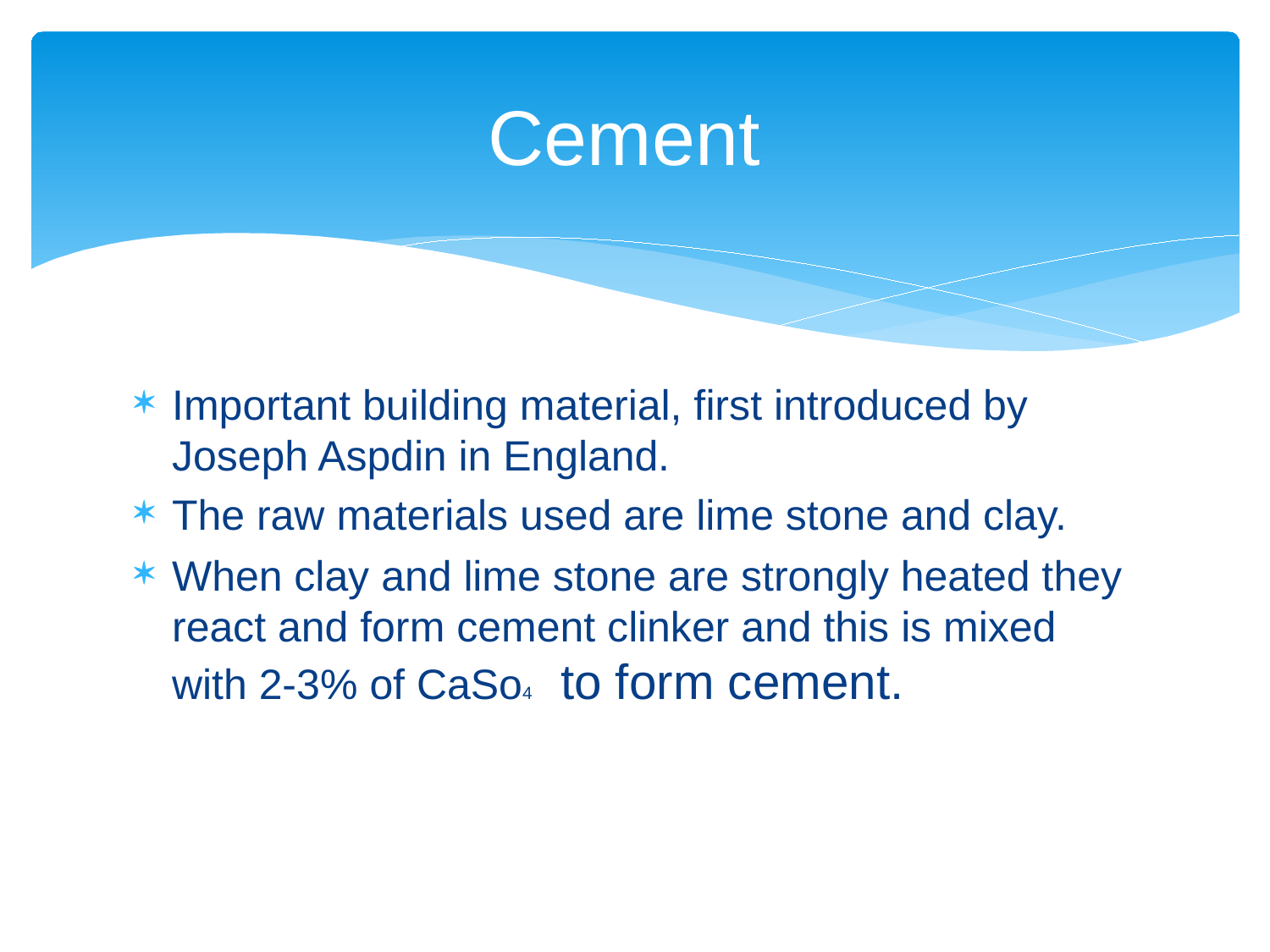

# Cement
Important building material, first introduced by Joseph Aspdin in England.
The raw materials used are lime stone and clay.
When clay and lime stone are strongly heated they react and form cement clinker and this is mixed with 2-3% of CaSo4    to form cement.